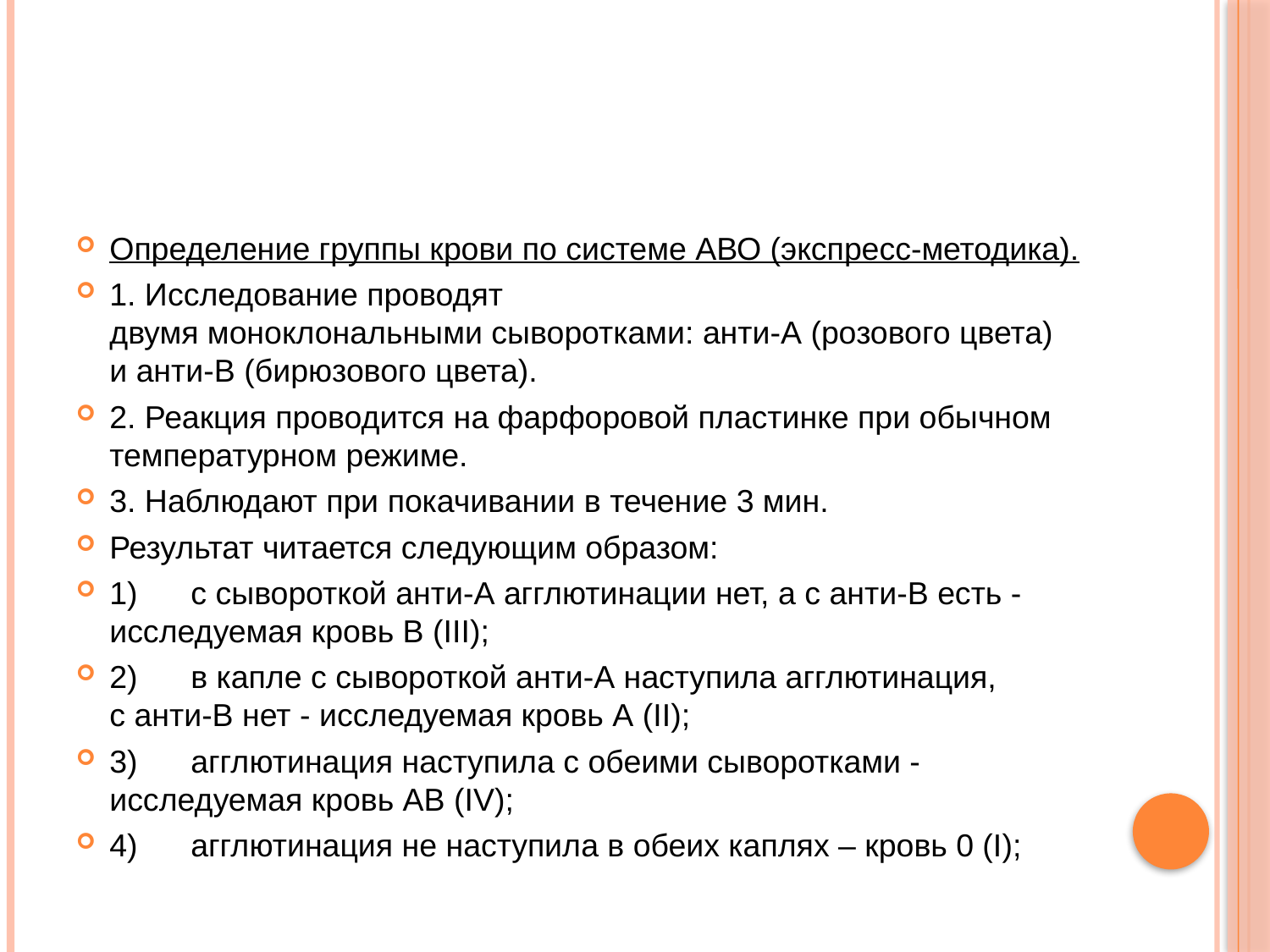

#
Определение группы крови по системе АВО (экспресс-методика).
1. Исследование проводят двумя моноклональными сыворотками: анти-А (розового цвета) и анти-В (бирюзового цвета).
2. Реакция проводится на фарфоровой пластинке при обычном температурном режиме.
3. Наблюдают при покачивании в течение 3 мин.
Результат читается следующим образом:
1)      с сывороткой анти-А агглютинации нет, а с анти-В есть - исследуемая кровь В (III);
2)      в капле с сывороткой анти-А наступила агглютинация, с анти-В нет - исследуемая кровь А (II);
3)      агглютинация наступила с обеими сыворотками - исследуемая кровь АВ (IV);
4)      агглютинация не наступила в обеих каплях – кровь 0 (I);